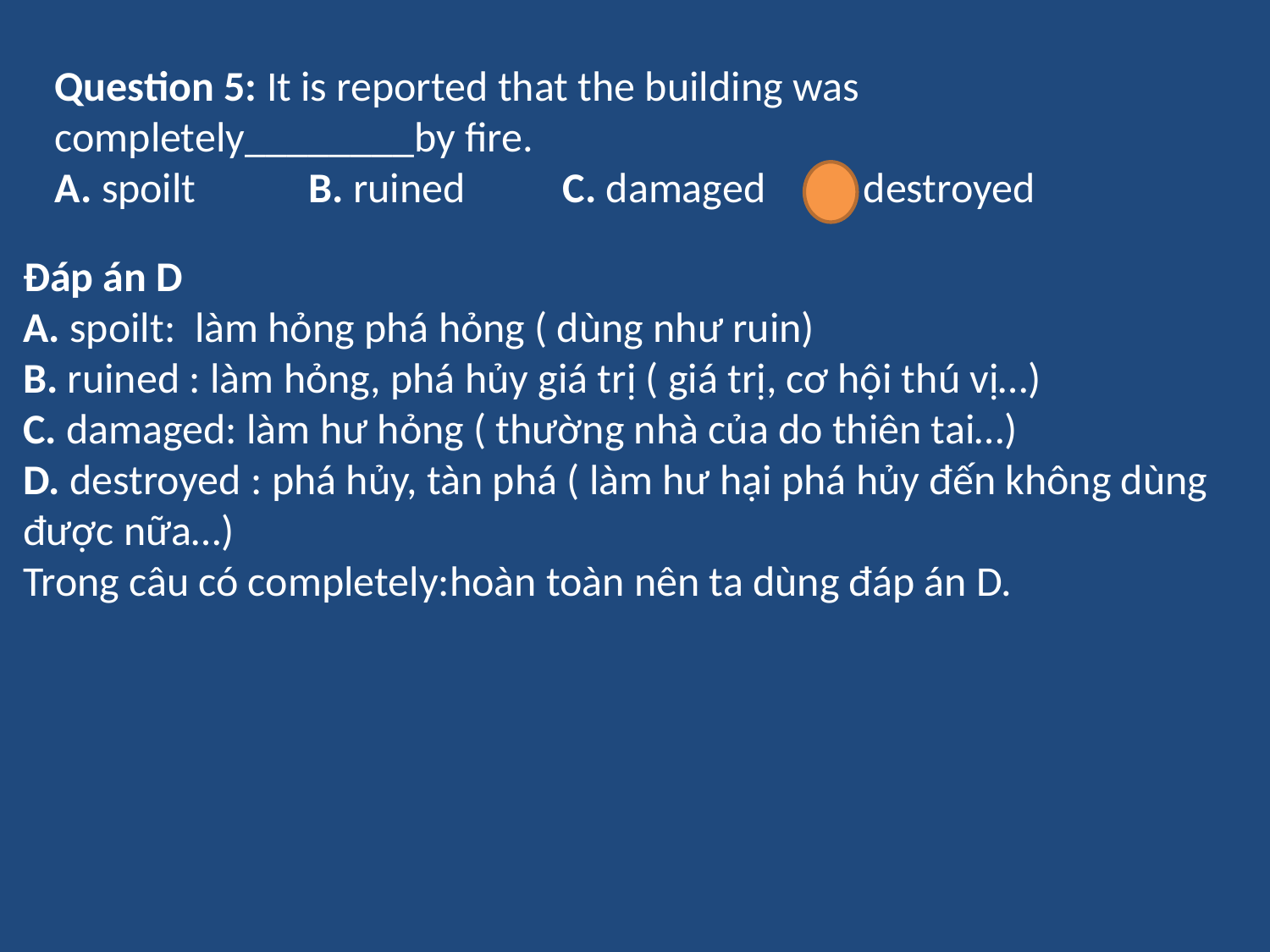

Question 5: It is reported that the building was completely________by fire.
A. spoilt	B. ruined	C. damaged	D. destroyed

Đáp án D
A. spoilt:  làm hỏng phá hỏng ( dùng như ruin)
B. ruined : làm hỏng, phá hủy giá trị ( giá trị, cơ hội thú vị…)
C. damaged: làm hư hỏng ( thường nhà của do thiên tai…)
D. destroyed : phá hủy, tàn phá ( làm hư hại phá hủy đến không dùng được nữa…)
Trong câu có completely:hoàn toàn nên ta dùng đáp án D.